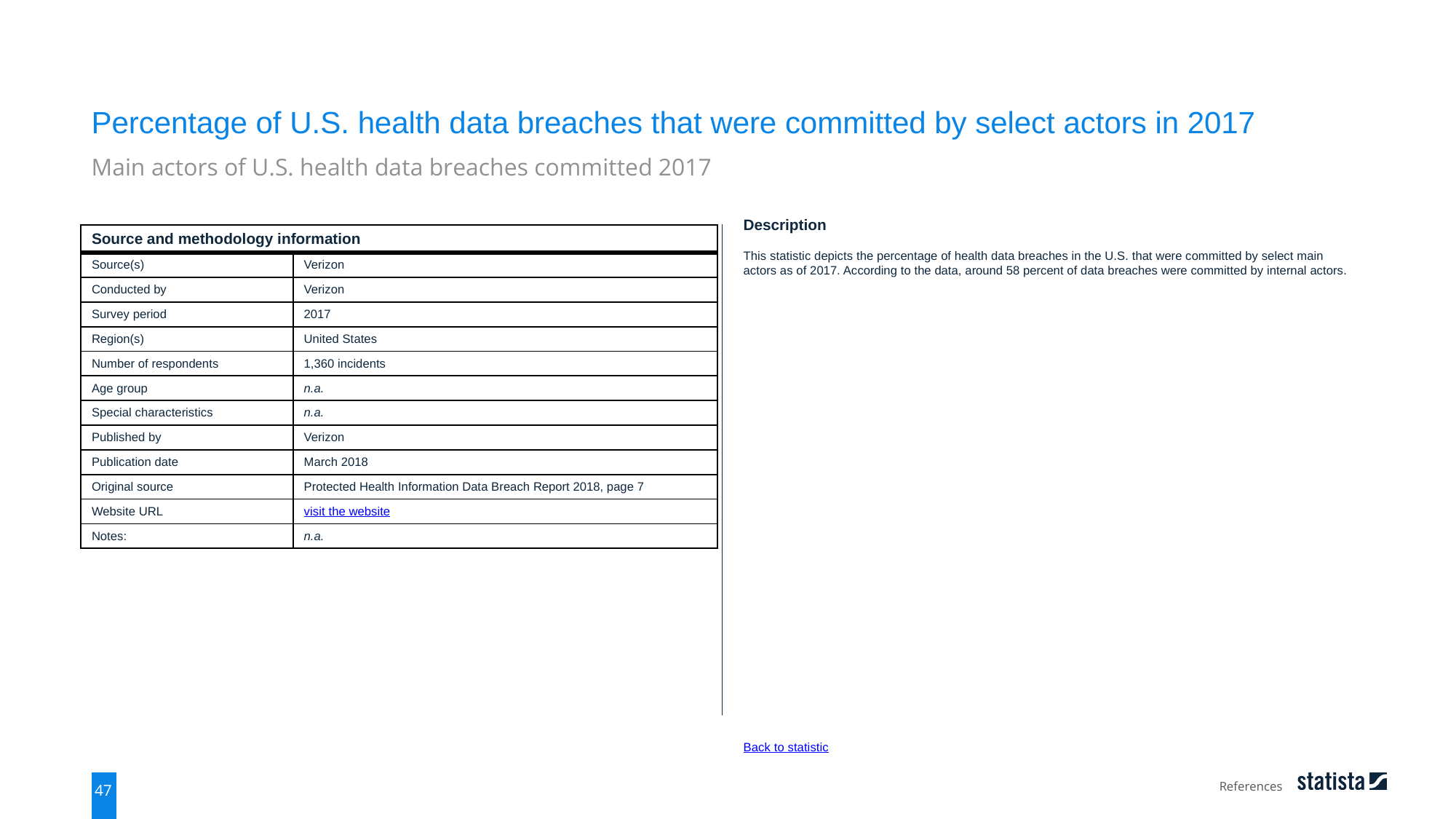

Percentage of U.S. health data breaches that were committed by select actors in 2017
Main actors of U.S. health data breaches committed 2017
| Source and methodology information |  |
| --- | --- |
| Source(s) | Verizon |
| Conducted by | Verizon |
| Survey period | 2017 |
| Region(s) | United States |
| Number of respondents | 1,360 incidents |
| Age group | n.a. |
| Special characteristics | n.a. |
| Published by | Verizon |
| Publication date | March 2018 |
| Original source | Protected Health Information Data Breach Report 2018, page 7 |
| Website URL | visit the website |
| Notes: | n.a. |

Description

This statistic depicts the percentage of health data breaches in the U.S. that were committed by select main actors as of 2017. According to the data, around 58 percent of data breaches were committed by internal actors.
Back to statistic
References

47